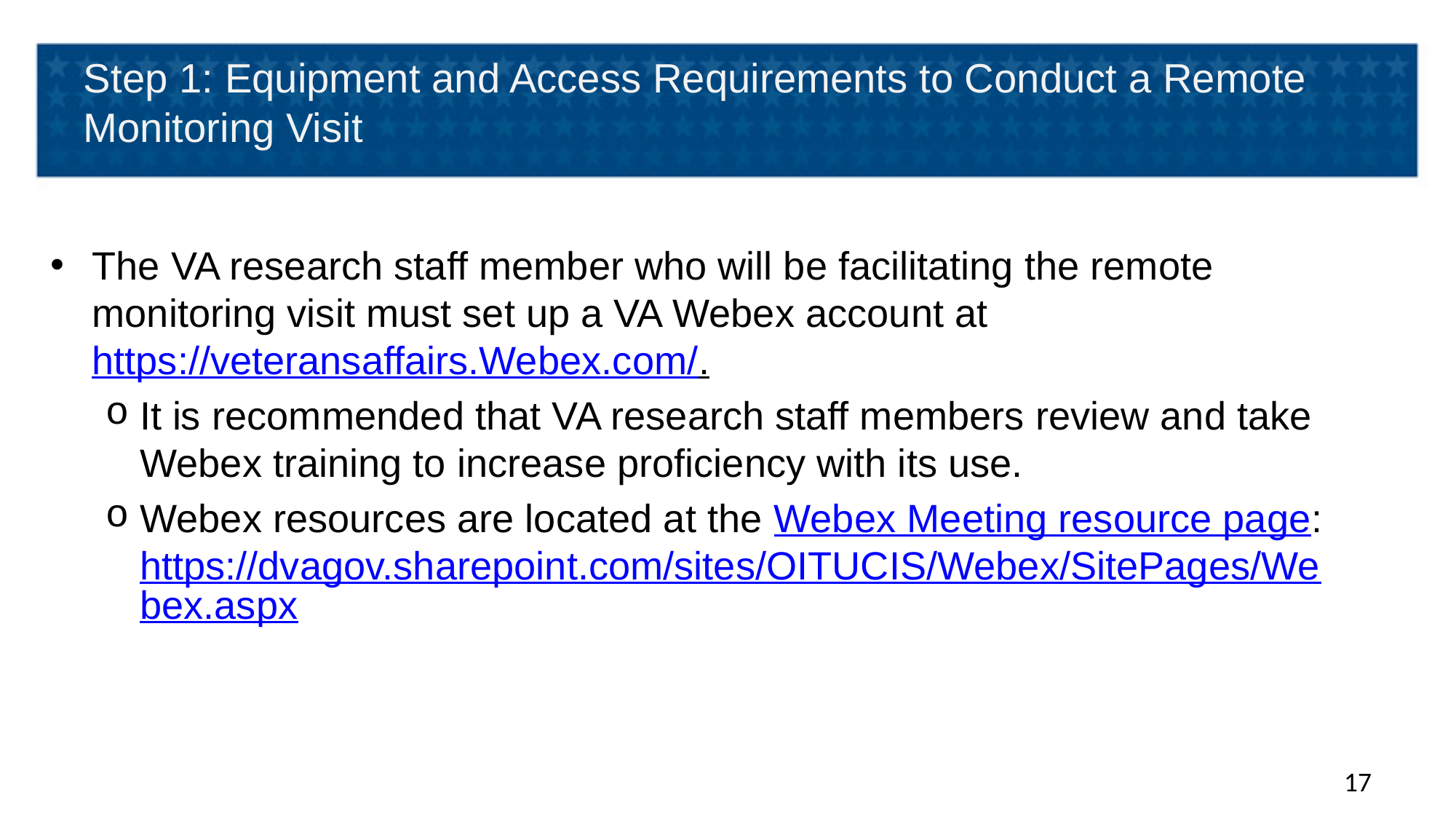

# Step 1: Equipment and Access Requirements to Conduct a Remote Monitoring Visit
The VA research staff member who will be facilitating the remote monitoring visit must set up a VA Webex account at https://veteransaffairs.Webex.com/.
It is recommended that VA research staff members review and take Webex training to increase proficiency with its use.
Webex resources are located at the Webex Meeting resource page:  https://dvagov.sharepoint.com/sites/OITUCIS/Webex/SitePages/Webex.aspx

17